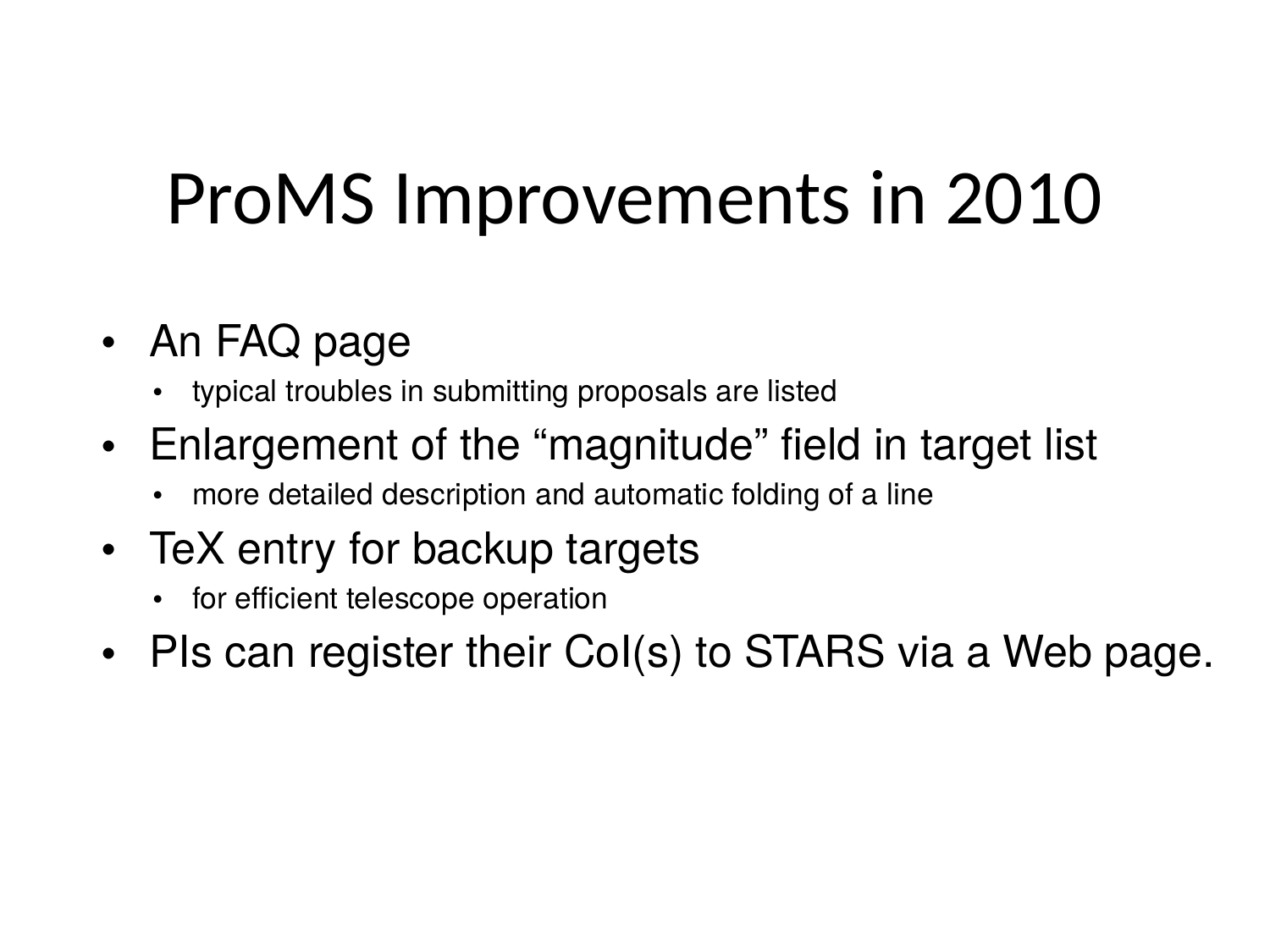

# ProMS Improvements in 2010
An FAQ page
typical troubles in submitting proposals are listed
Enlargement of the “magnitude” field in target list
more detailed description and automatic folding of a line
TeX entry for backup targets
for efficient telescope operation
PIs can register their CoI(s) to STARS via a Web page.